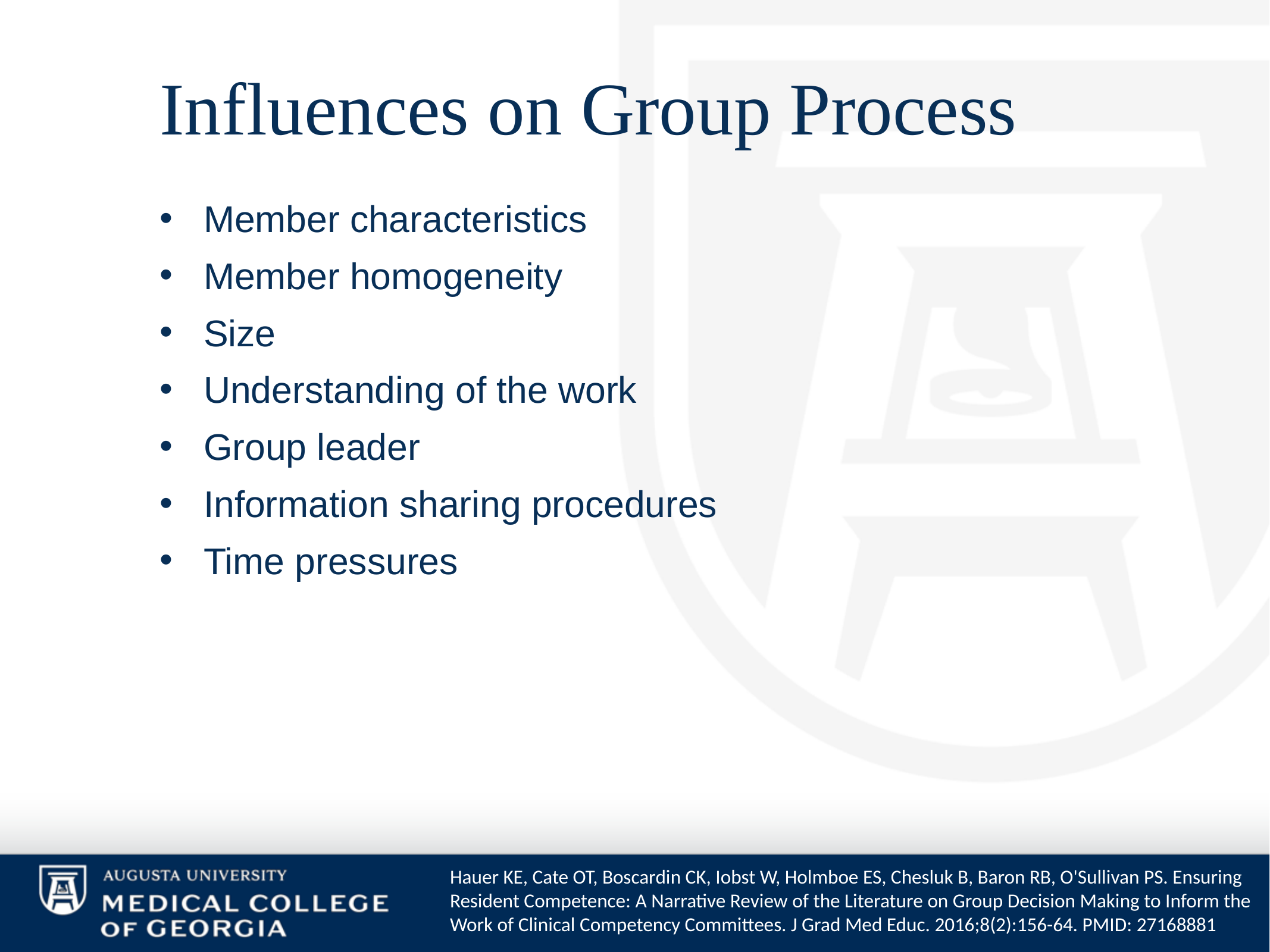

# Influences on Group Process
Member characteristics
Member homogeneity
Size
Understanding of the work
Group leader
Information sharing procedures
Time pressures
Hauer KE, Cate OT, Boscardin CK, Iobst W, Holmboe ES, Chesluk B, Baron RB, O'Sullivan PS. Ensuring Resident Competence: A Narrative Review of the Literature on Group Decision Making to Inform the Work of Clinical Competency Committees. J Grad Med Educ. 2016;8(2):156-64. PMID: 27168881